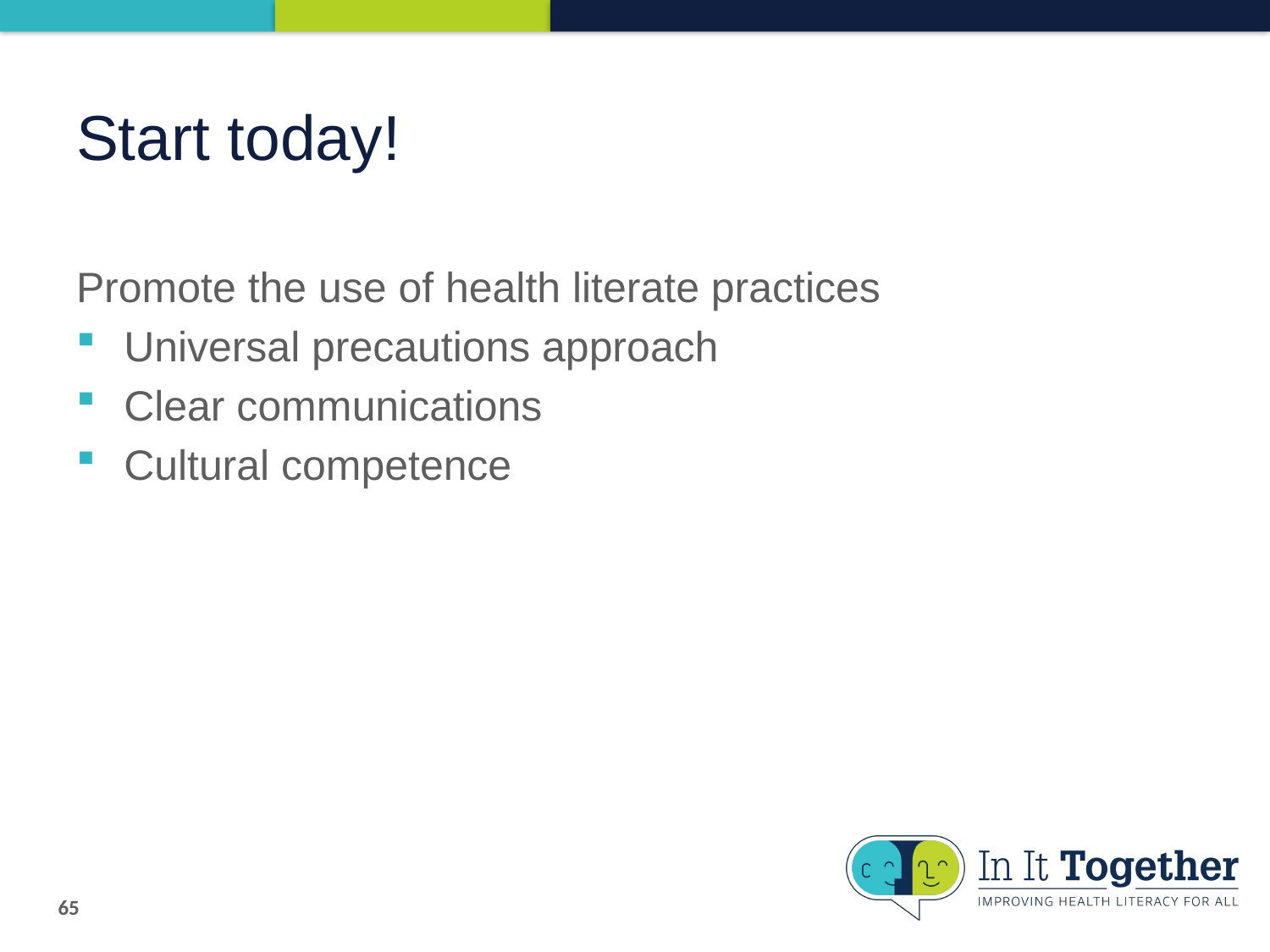

# Start today!
Promote the use of health literate practices
Universal precautions approach
Clear communications
Cultural competence
65